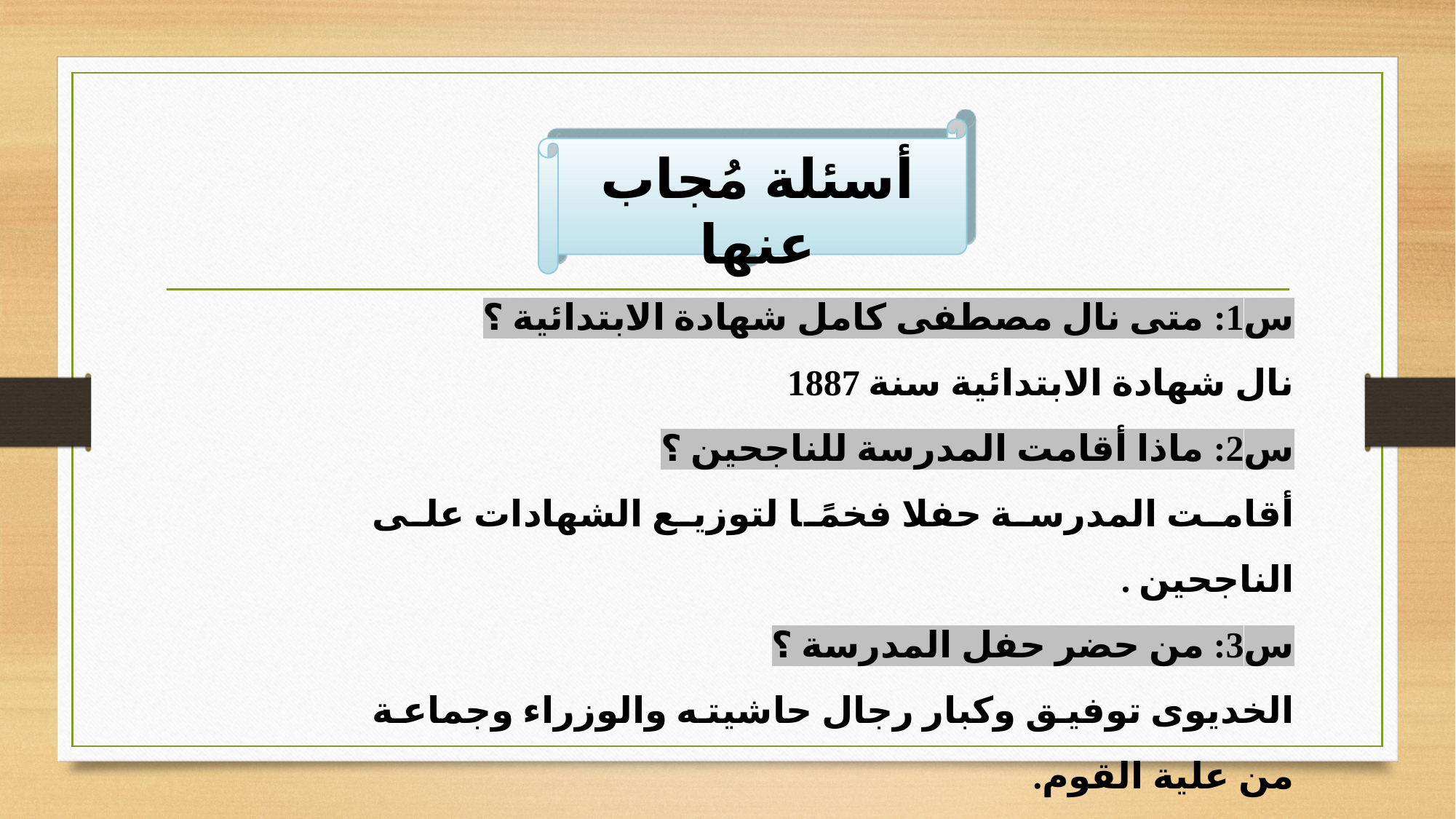

أسئلة مُجاب عنها

س1: متى نال مصطفى كامل شهادة الابتدائية ؟
نال شهادة الابتدائية سنة 1887
س2: ماذا أقامت المدرسة للناجحين ؟
أقامت المدرسة حفلا فخمًا لتوزيع الشهادات على الناجحين .
س3: من حضر حفل المدرسة ؟
الخديوى توفيق وكبار رجال حاشيته والوزراء وجماعة من علية القوم.